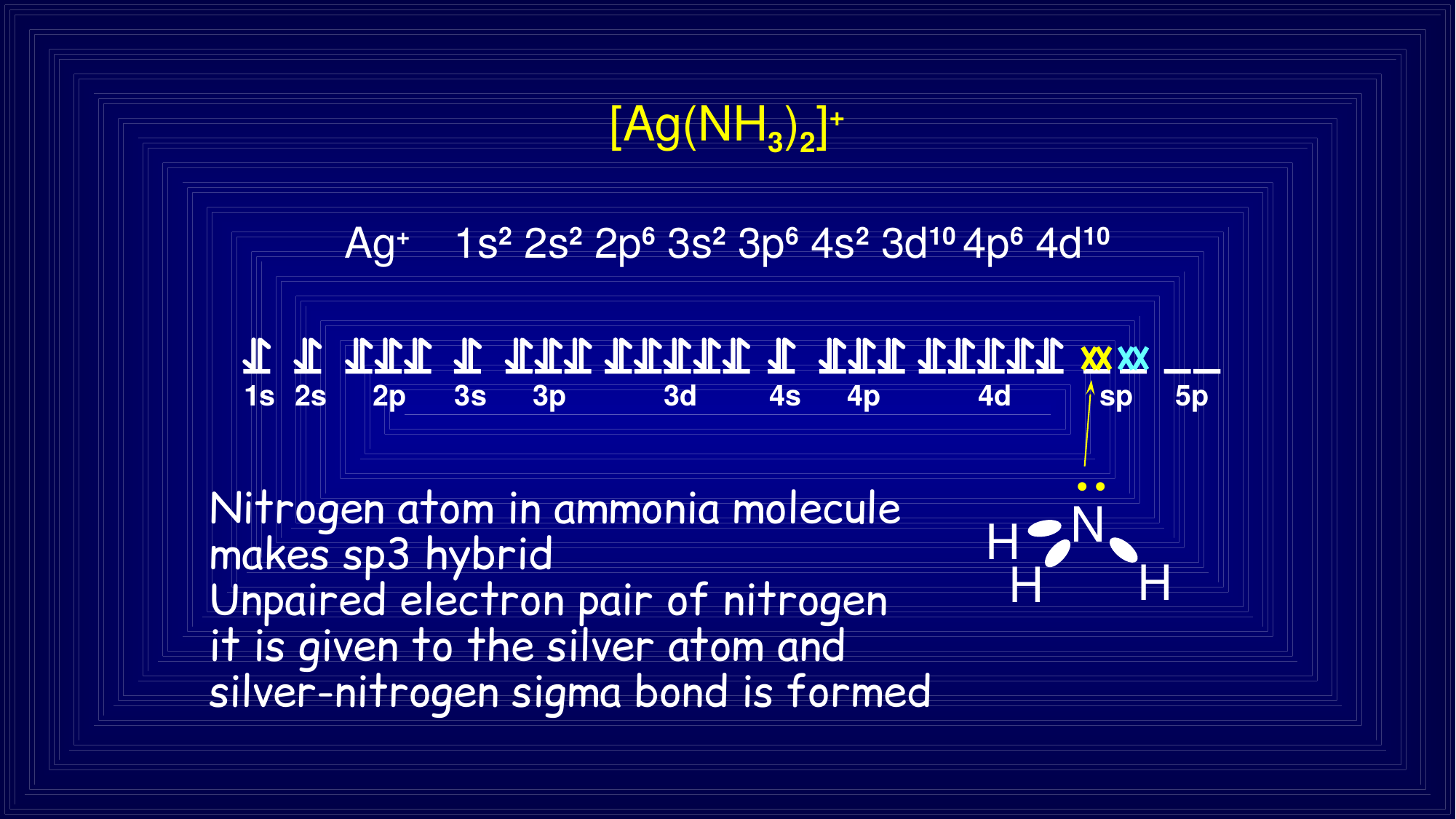

# [Ag(NH3)2]+
Ag+	1s2 2s2 2p6 3s2 3p6 4s2 3d10 4p6 4d10

1s
2s
2p
3s
3p
3d
4s
4p
4d

sp
5p

•
•
N
H

H

H
Nitrogen atom in ammonia molecule
makes sp3 hybrid
Unpaired electron pair of nitrogen
it is given to the silver atom and
silver-nitrogen sigma bond is formed